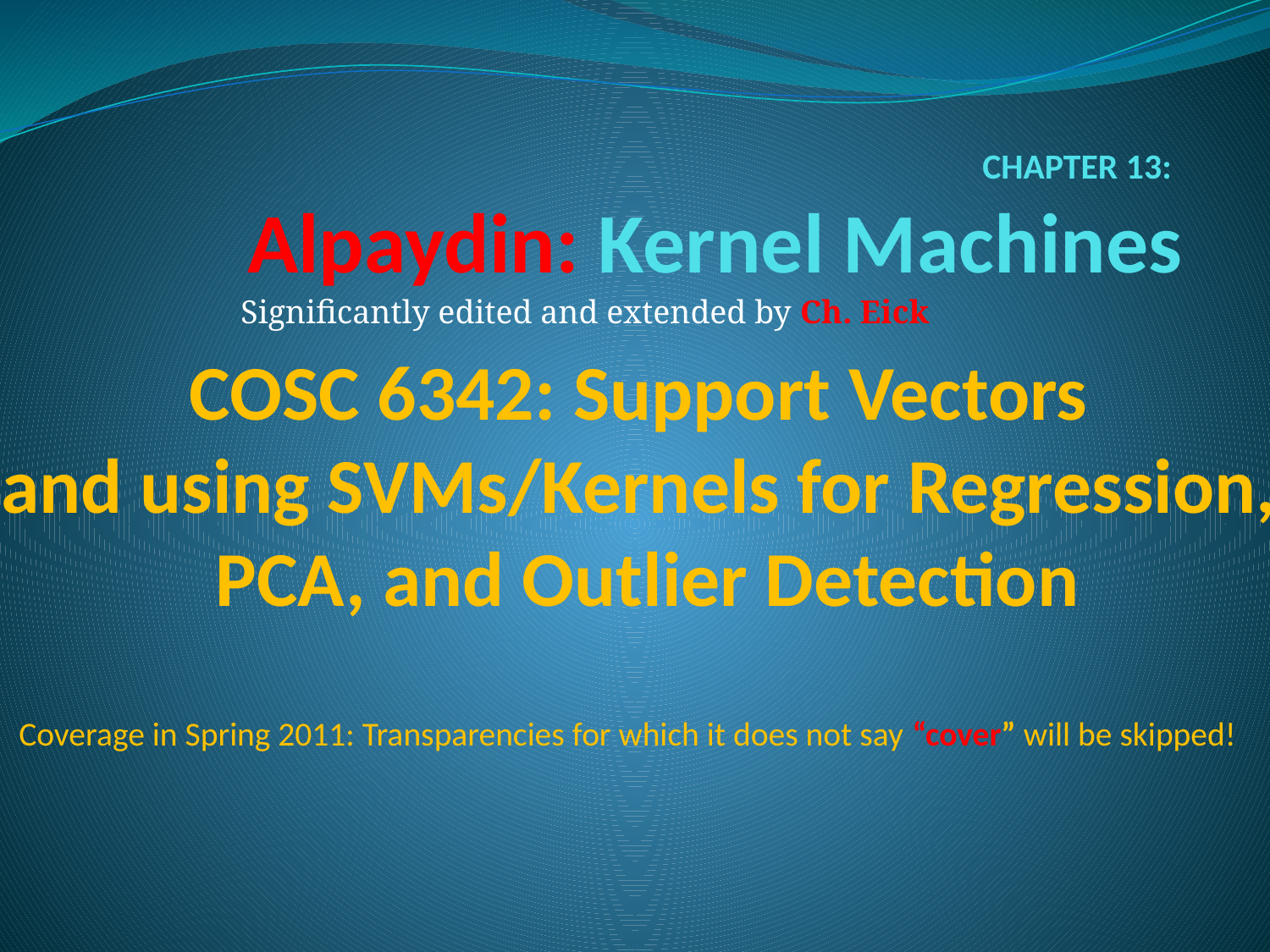

# CHAPTER 13: Alpaydin: Kernel Machines
Significantly edited and extended by Ch. Eick
COSC 6342: Support Vectors
and using SVMs/Kernels for Regression,
PCA, and Outlier Detection
Coverage in Spring 2011: Transparencies for which it does not say “cover” will be skipped!